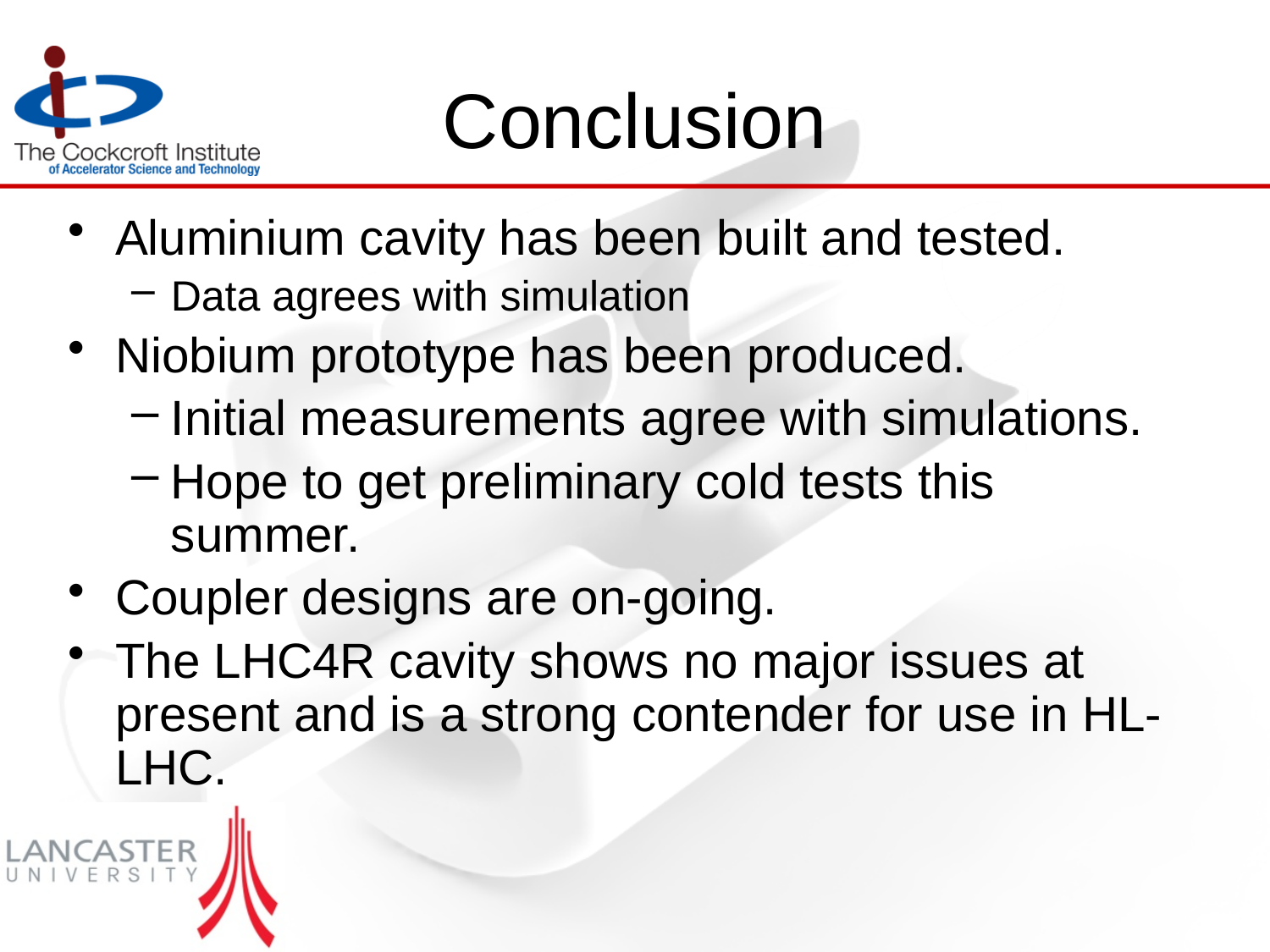

# Conclusion
Aluminium cavity has been built and tested.
Data agrees with simulation
Niobium prototype has been produced.
Initial measurements agree with simulations.
Hope to get preliminary cold tests this summer.
Coupler designs are on-going.
The LHC4R cavity shows no major issues at present and is a strong contender for use in HL-LHC.